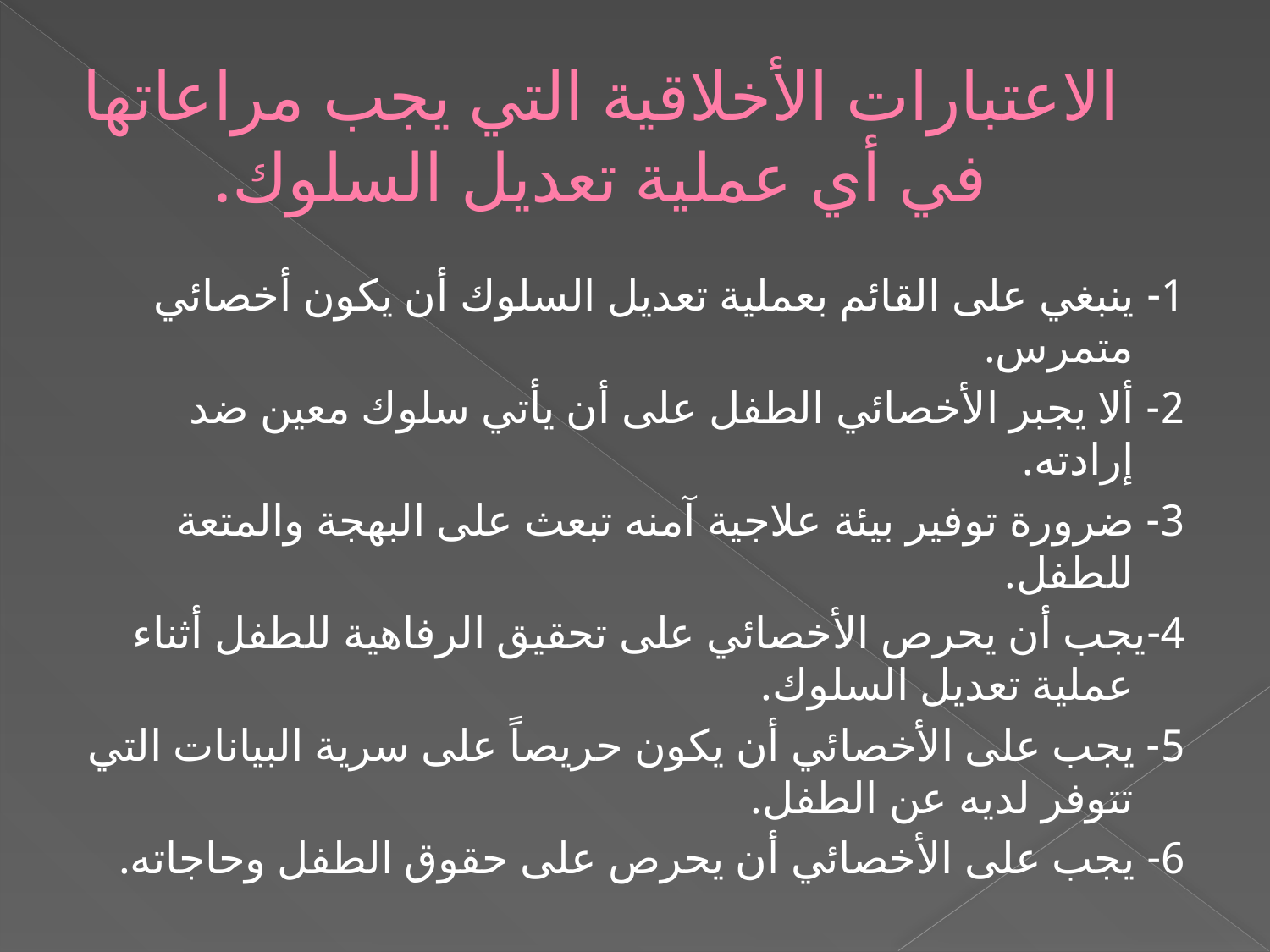

# الاعتبارات الأخلاقية التي يجب مراعاتها في أي عملية تعديل السلوك.
1- ينبغي على القائم بعملية تعديل السلوك أن يكون أخصائي متمرس.
2- ألا يجبر الأخصائي الطفل على أن يأتي سلوك معين ضد إرادته.
3- ضرورة توفير بيئة علاجية آمنه تبعث على البهجة والمتعة للطفل.
4-يجب أن يحرص الأخصائي على تحقيق الرفاهية للطفل أثناء عملية تعديل السلوك.
5- يجب على الأخصائي أن يكون حريصاً على سرية البيانات التي تتوفر لديه عن الطفل.
6- يجب على الأخصائي أن يحرص على حقوق الطفل وحاجاته.